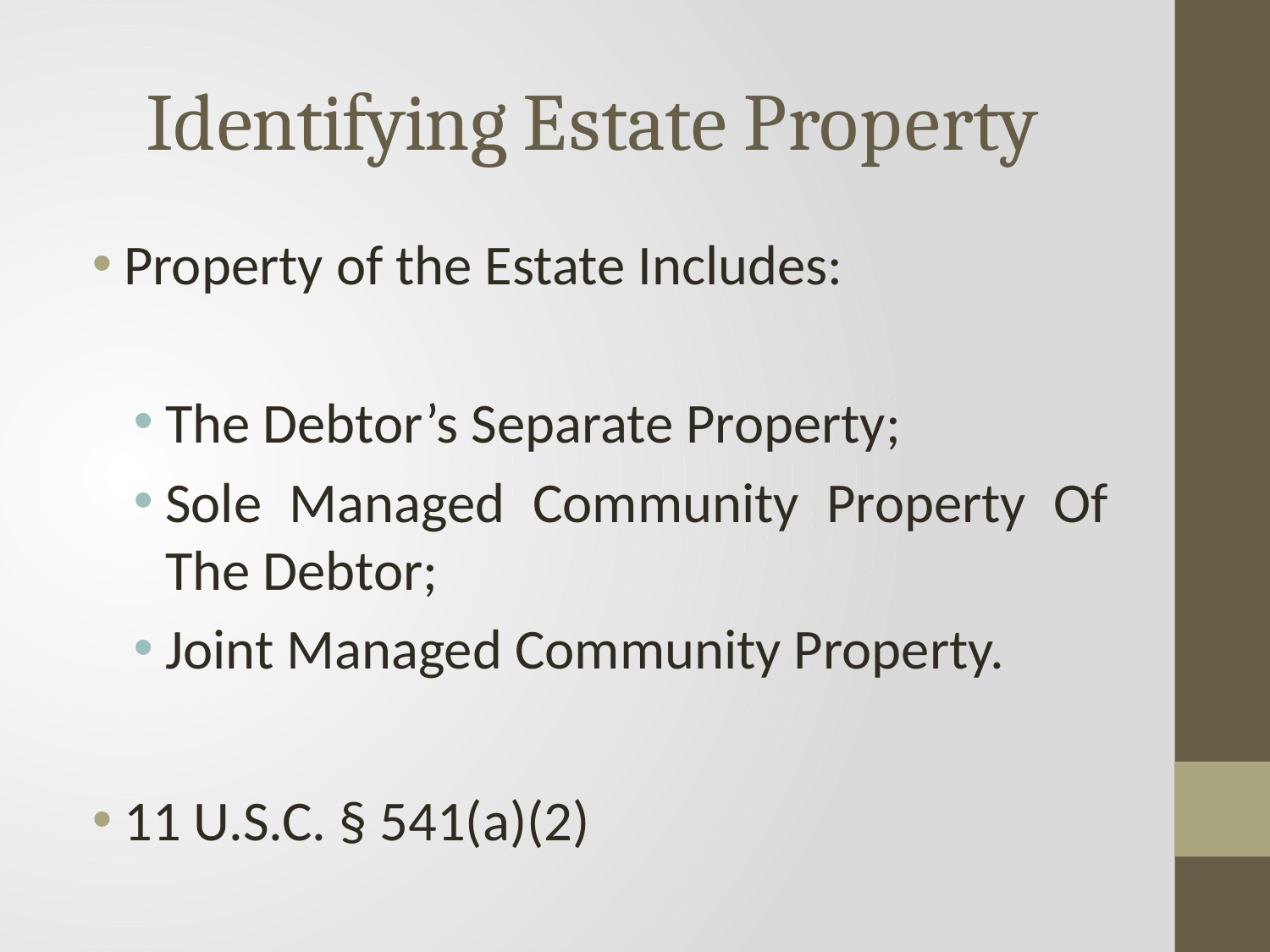

# Identifying Estate Property
Property of the Estate Includes:

The Debtor’s Separate Property;
Sole Managed Community Property Of The Debtor;
Joint Managed Community Property.

11 U.S.C. § 541(a)(2)